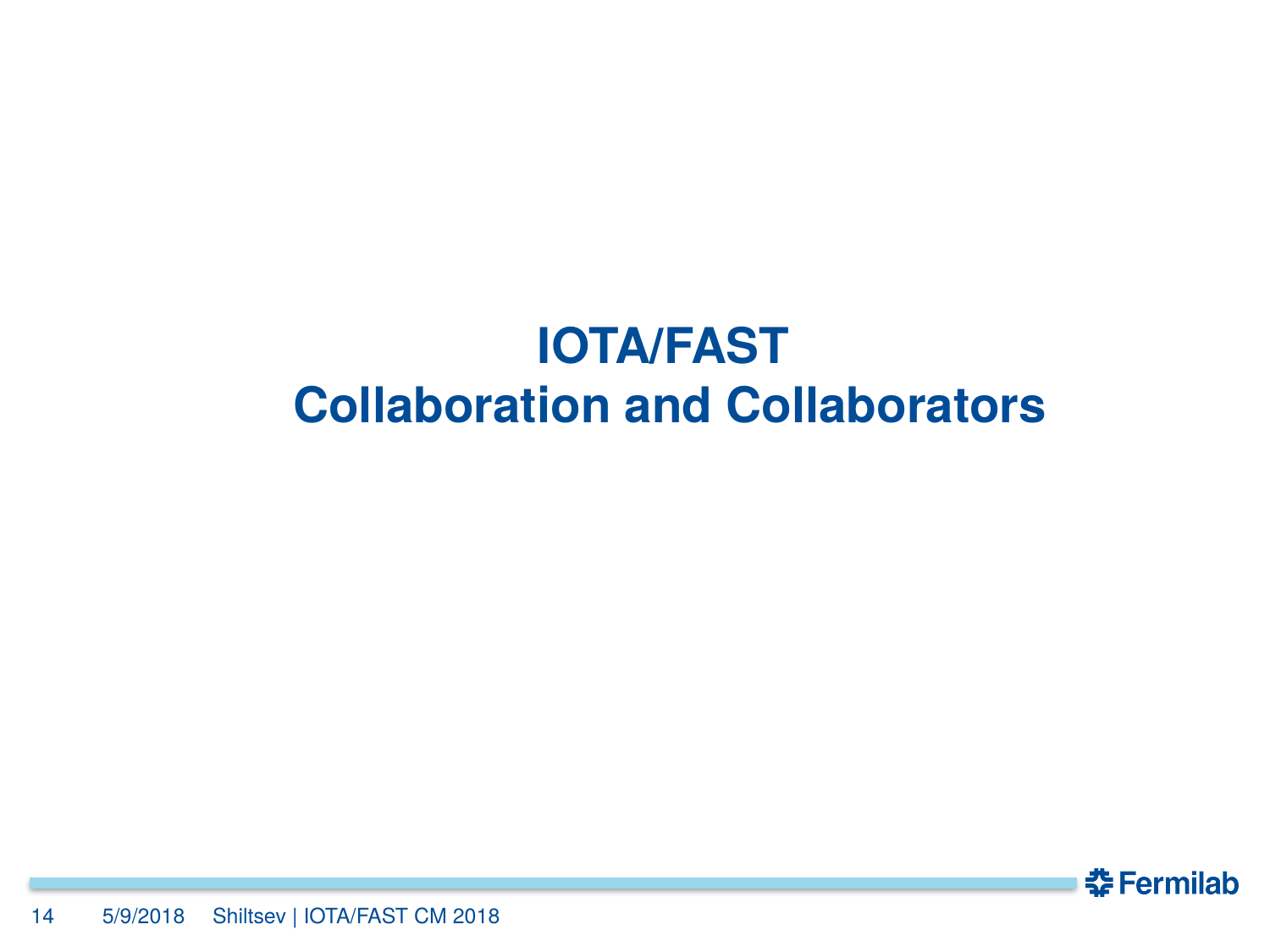

# IOTA/FAST Collaboration and Collaborators
14
5/9/2018
Shiltsev | IOTA/FAST CM 2018